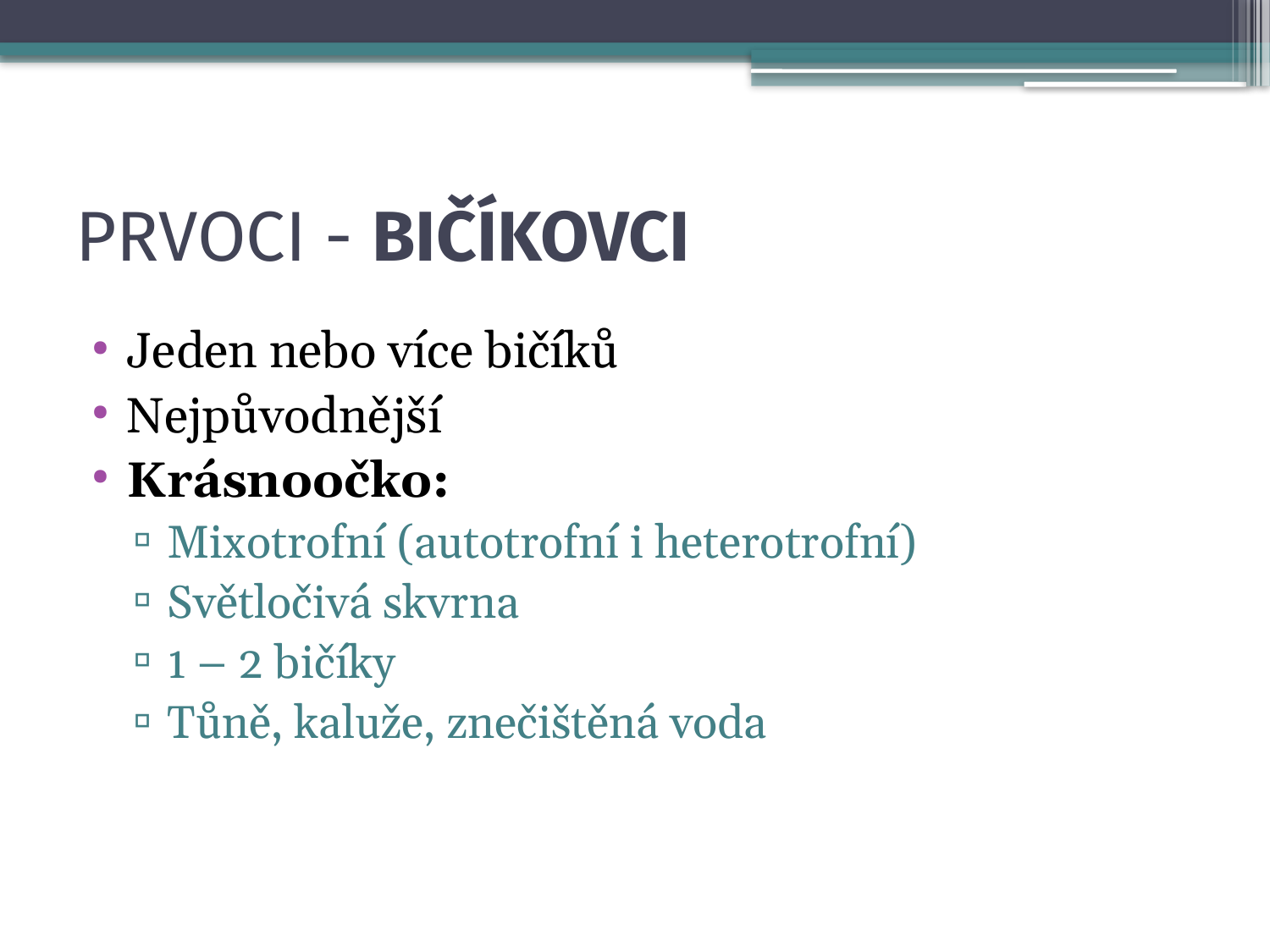

# PRVOCI - BIČÍKOVCI
Jeden nebo více bičíků
Nejpůvodnější
Krásnoočko:
Mixotrofní (autotrofní i heterotrofní)
Světločivá skvrna
1 – 2 bičíky
Tůně, kaluže, znečištěná voda